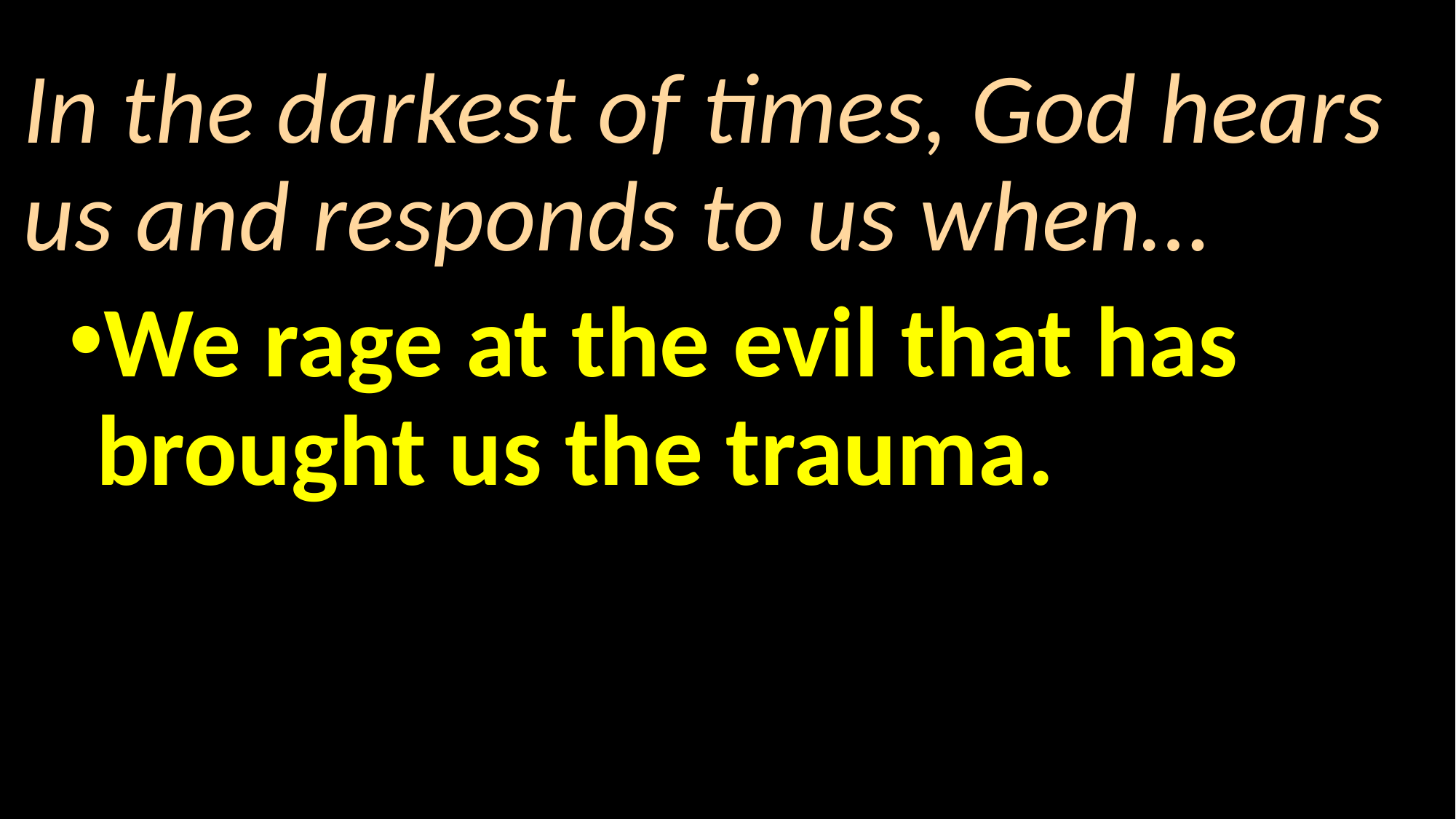

# In the darkest of times, God hears us and responds to us when…
We rage at the evil that has brought us the trauma.